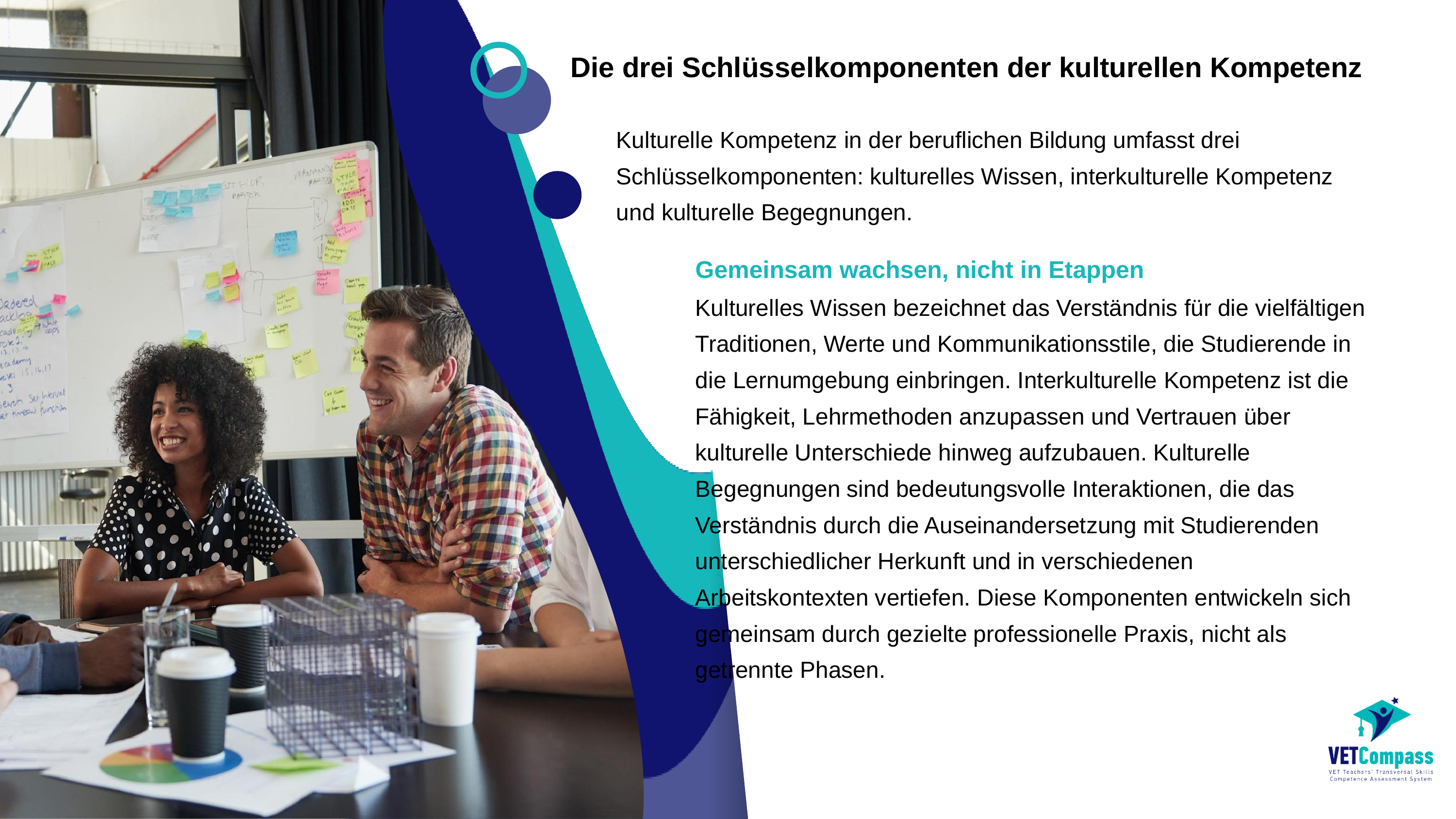

Die drei Schlüsselkomponenten der kulturellen Kompetenz

Kulturelle Kompetenz in der beruflichen Bildung umfasst drei Schlüsselkomponenten: kulturelles Wissen, interkulturelle Kompetenz und kulturelle Begegnungen.

Gemeinsam wachsen, nicht in Etappen
Kulturelles Wissen bezeichnet das Verständnis für die vielfältigen Traditionen, Werte und Kommunikationsstile, die Studierende in die Lernumgebung einbringen. Interkulturelle Kompetenz ist die Fähigkeit, Lehrmethoden anzupassen und Vertrauen über kulturelle Unterschiede hinweg aufzubauen. Kulturelle Begegnungen sind bedeutungsvolle Interaktionen, die das Verständnis durch die Auseinandersetzung mit Studierenden unterschiedlicher Herkunft und in verschiedenen Arbeitskontexten vertiefen. Diese Komponenten entwickeln sich gemeinsam durch gezielte professionelle Praxis, nicht als getrennte Phasen.